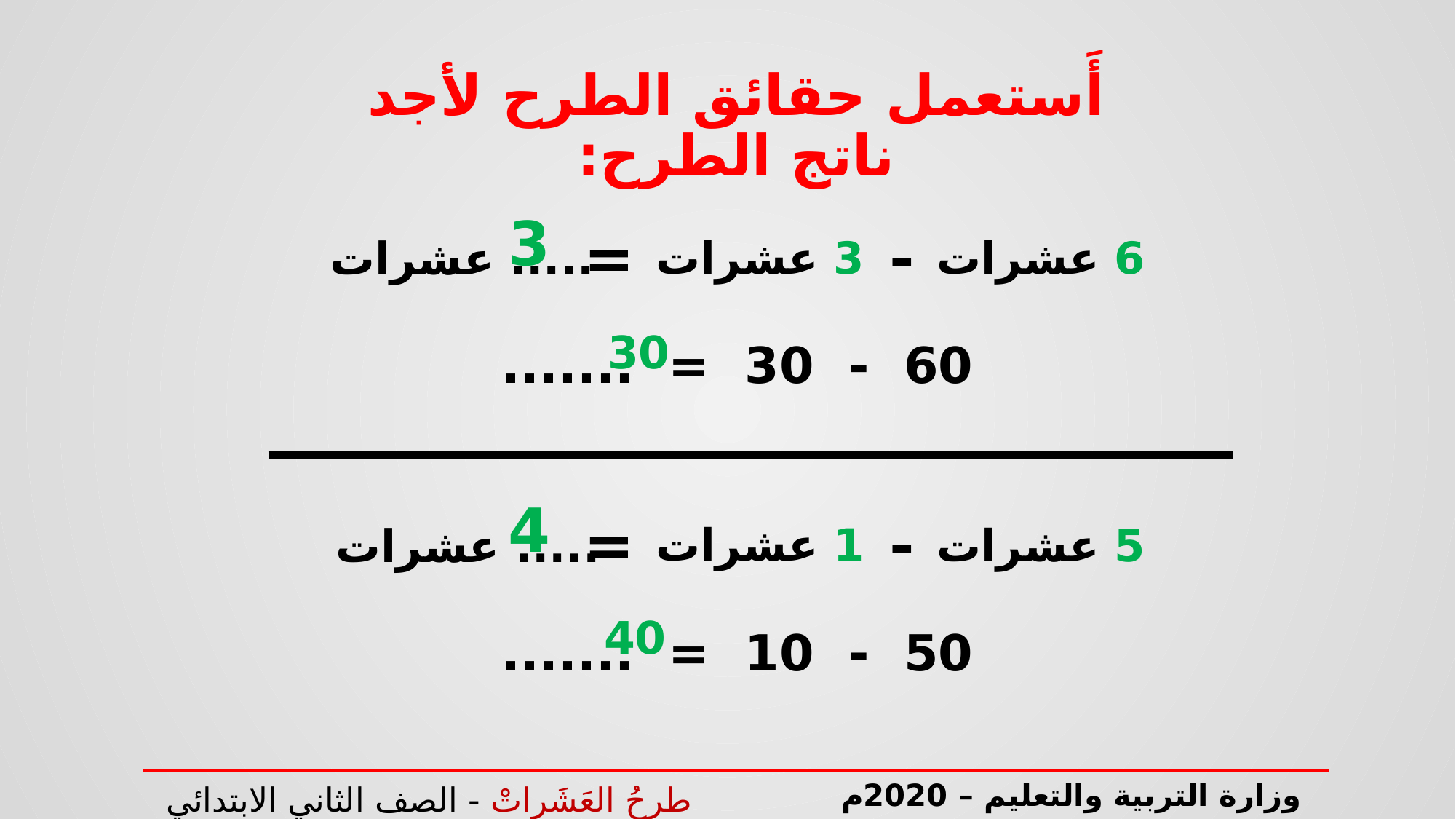

# أَستعمل حقائق الطرح لأجد ناتج الطرح:
3
=
3 عشرات
6 عشرات
-
..... عشرات
30
60  -  30  =  .......
4
=
1 عشرات
5 عشرات
-
..... عشرات
40
50  -  10  =  .......
وزارة التربية والتعليم – 2020م
 طرحُ العَشَراتْ - الصف الثاني الابتدائي